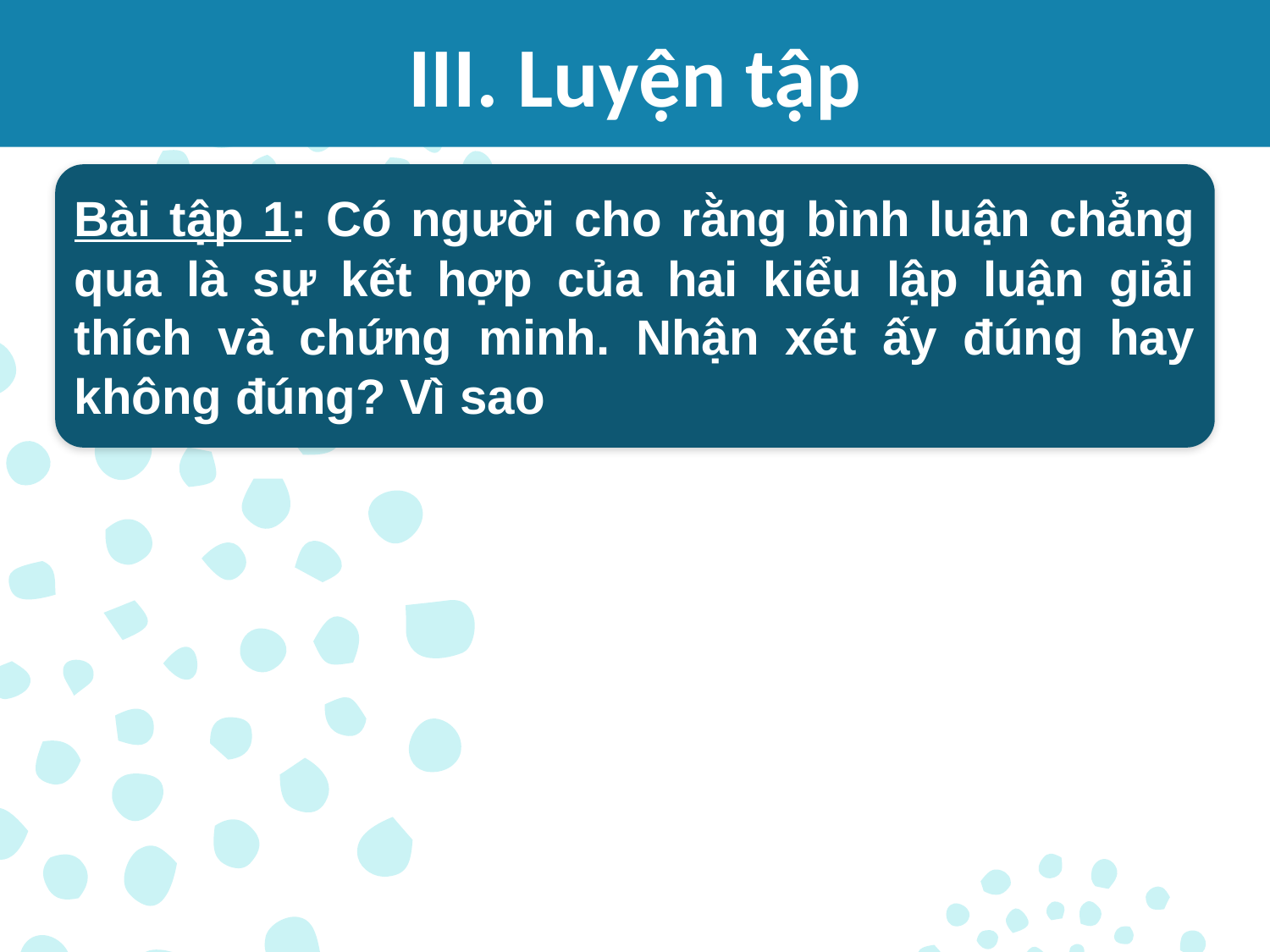

III. Luyện tập
Bài tập 1: Có người cho rằng bình luận chẳng qua là sự kết hợp của hai kiểu lập luận giải thích và chứng minh. Nhận xét ấy đúng hay không đúng? Vì sao